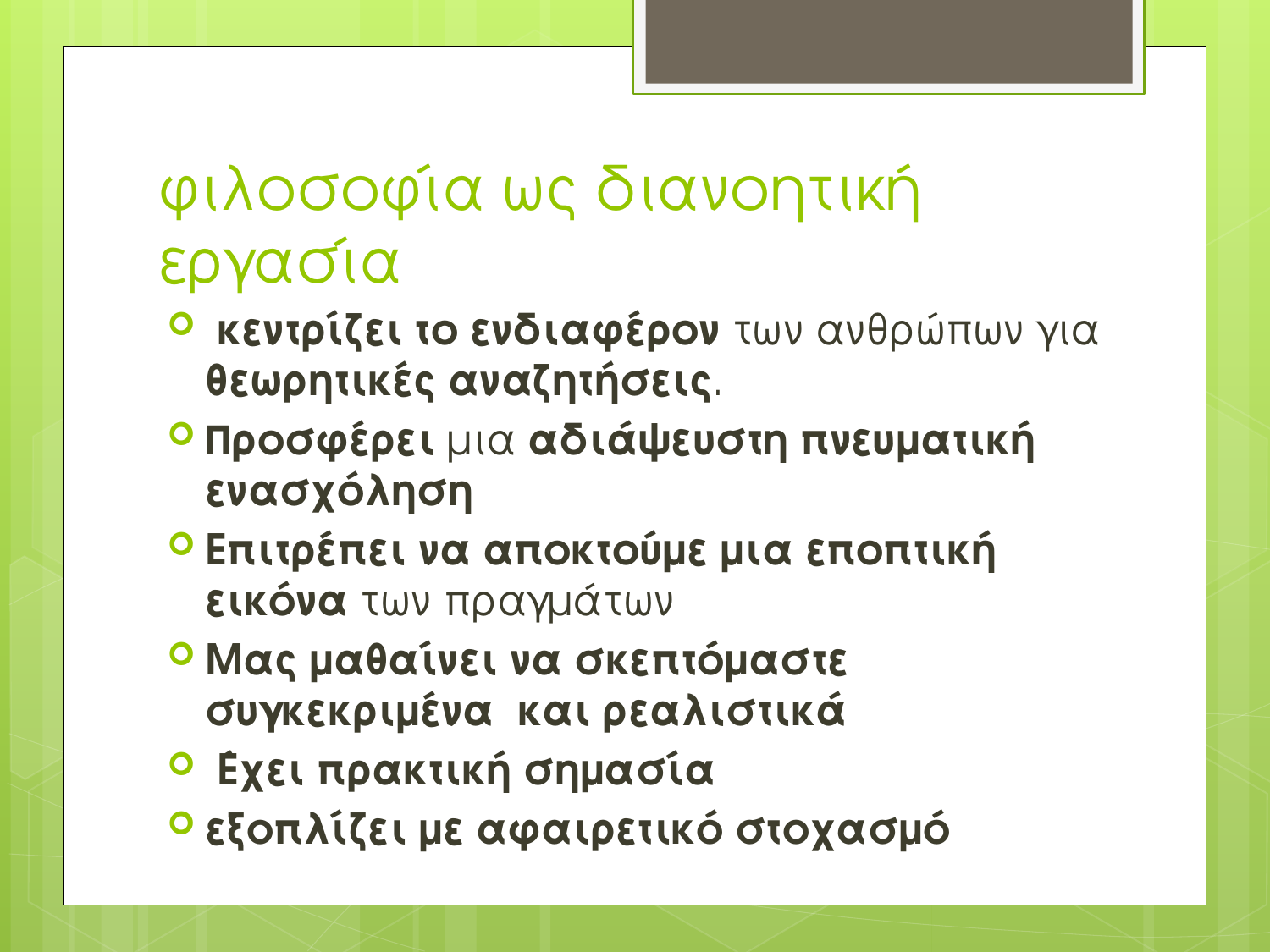

# φιλοσοφία ως διανοητική εργασία
 κεντρίζει το ενδιαφέρον των ανθρώπων για θεωρητικές αναζητήσεις.
Προσφέρει μια αδιάψευστη πνευματική ενασχόληση
Επιτρέπει να αποκτούμε μια εποπτική εικόνα των πραγμάτων
Μας μαθαίνει να σκεπτόμαστε συγκεκριμένα  και ρεαλιστικά
 Έχει πρακτική σημασία
εξοπλίζει με αφαιρετικό στοχασμό